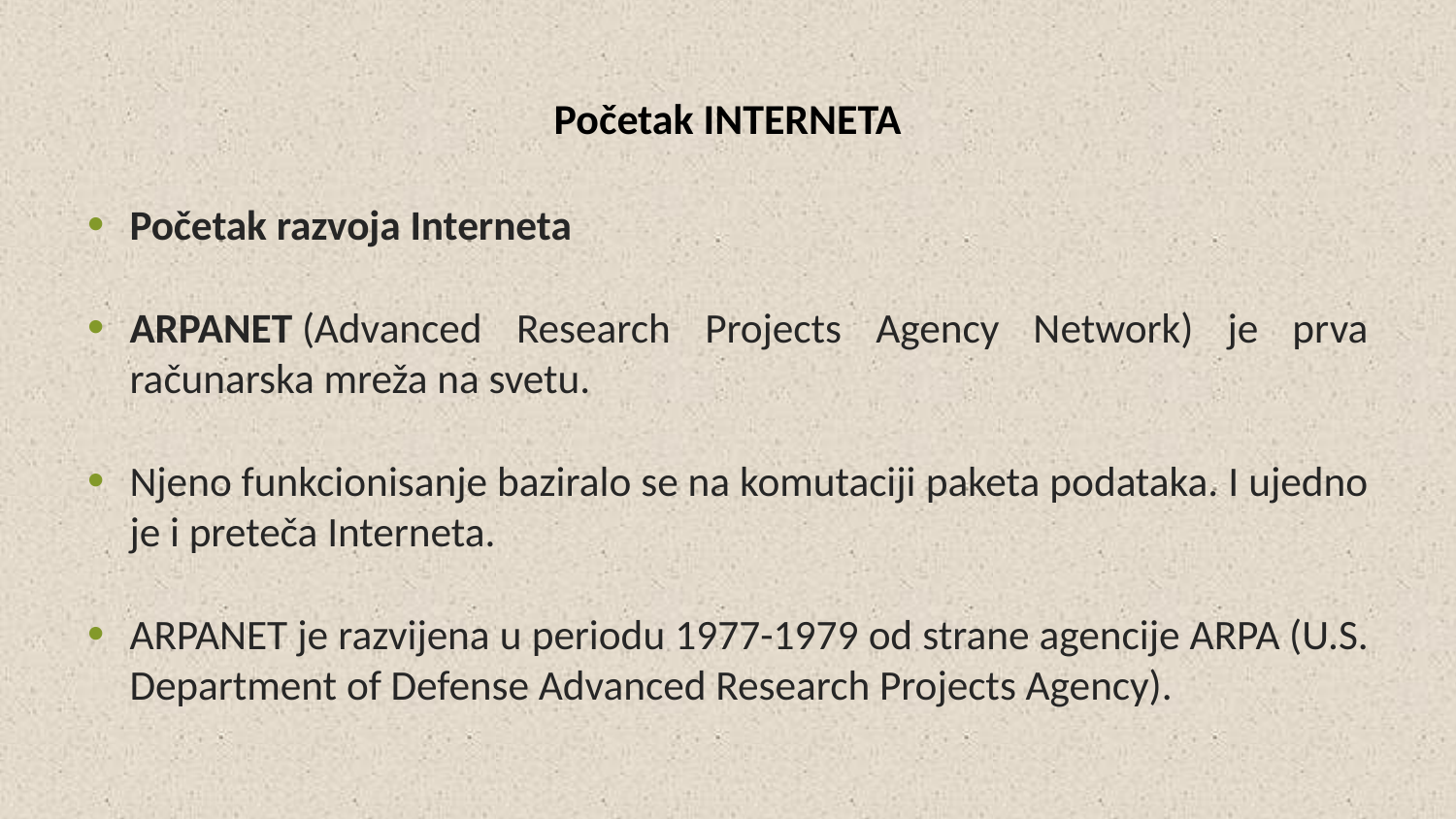

# Početak INTERNETA
Početak razvoja Interneta

ARPANET (Advanced Research Projects Agency Network) je prva računarska mreža na svetu.

Njeno funkcionisanje baziralo se na komutaciji paketa podataka. I ujedno je i preteča Interneta.

ARPANET je razvijena u periodu 1977-1979 od strane agencije ARPA (U.S. Department of Defense Advanced Research Projects Agency).